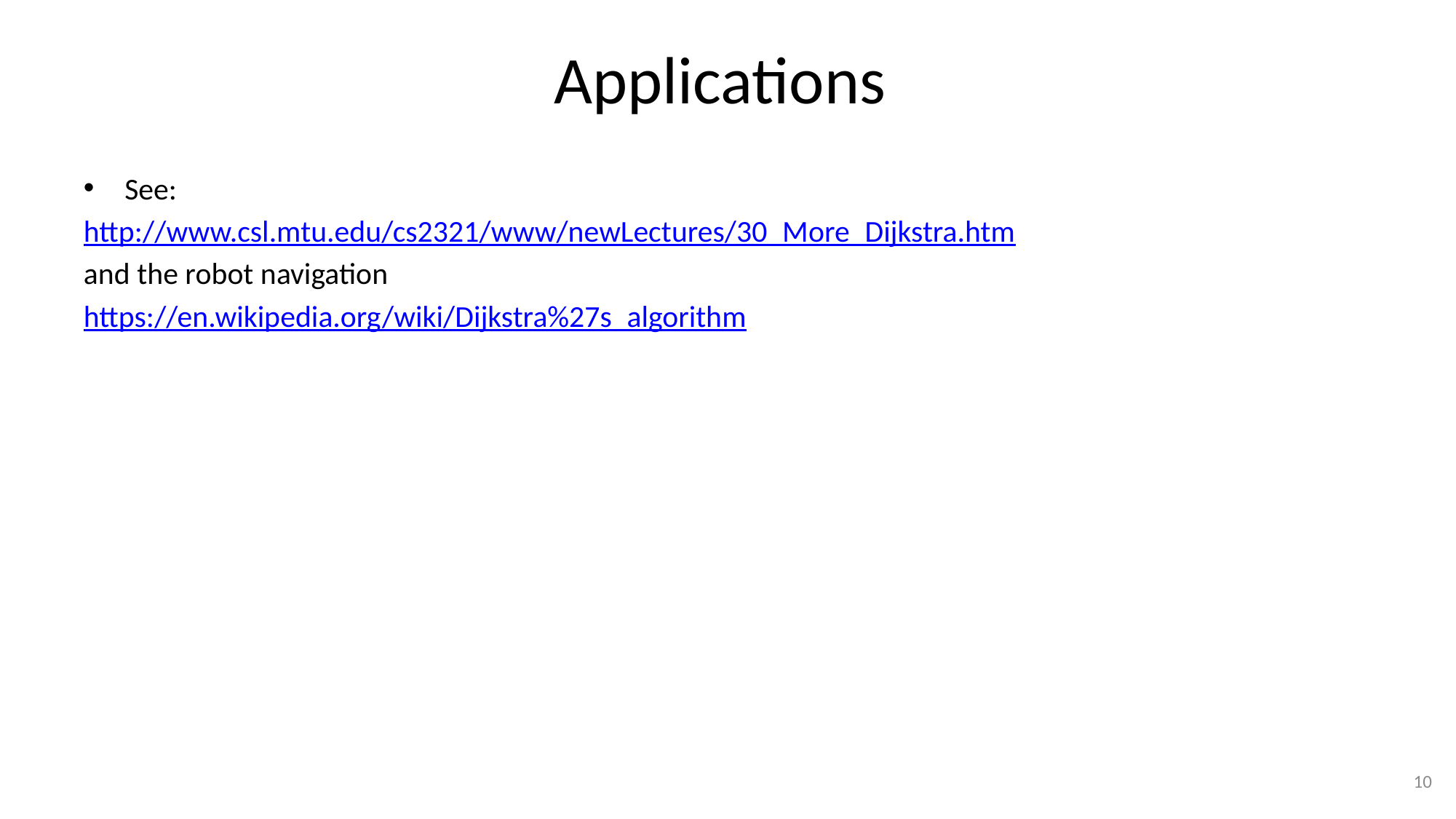

# Applications
See:
http://www.csl.mtu.edu/cs2321/www/newLectures/30_More_Dijkstra.htm
and the robot navigation
https://en.wikipedia.org/wiki/Dijkstra%27s_algorithm
10